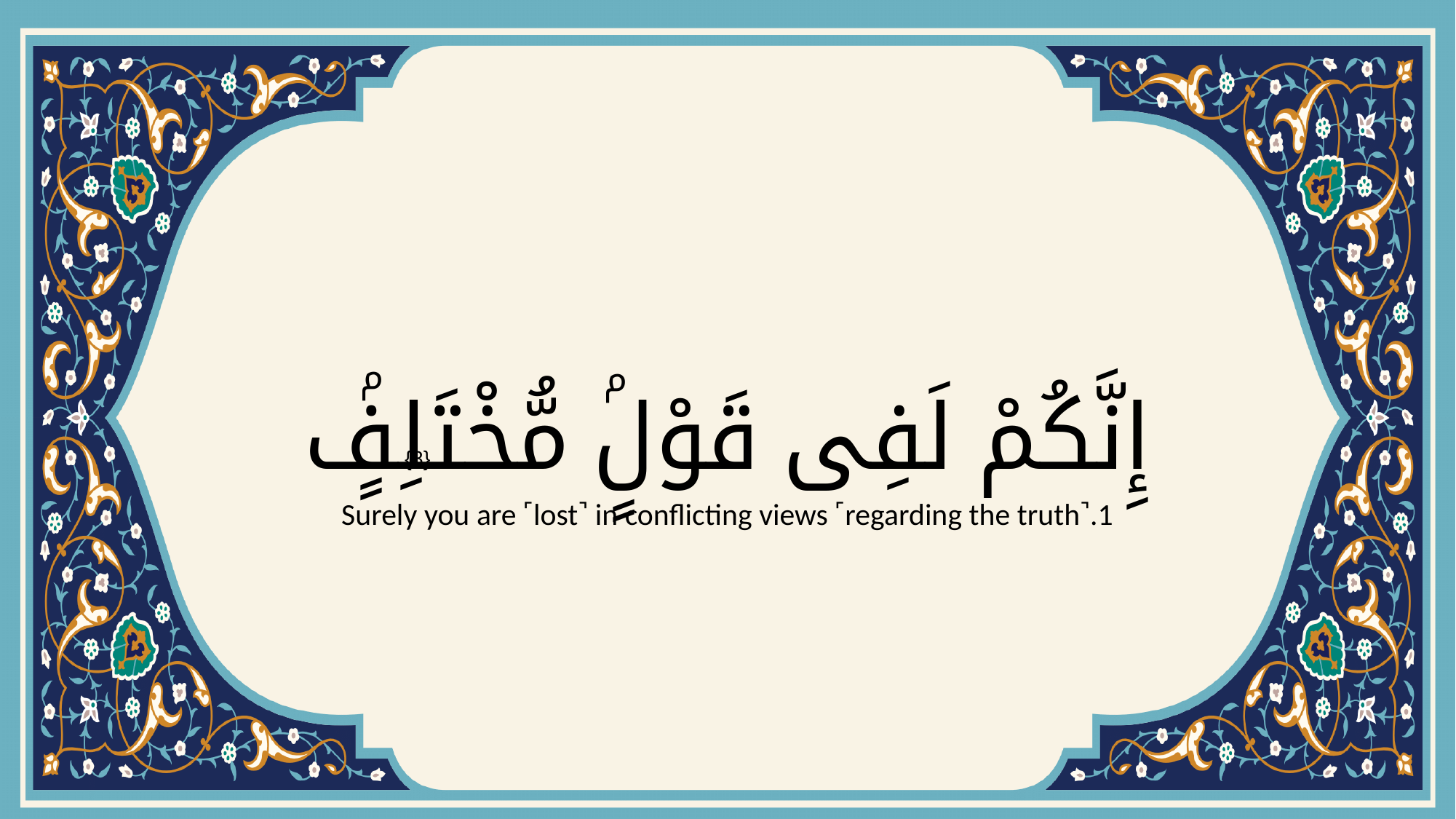

# إِنَّكُمْ لَفِى قَوْلٍۢ مُّخْتَلِفٍۢ
{8}
Surely you are ˹lost˺ in conflicting views ˹regarding the truth˺.1